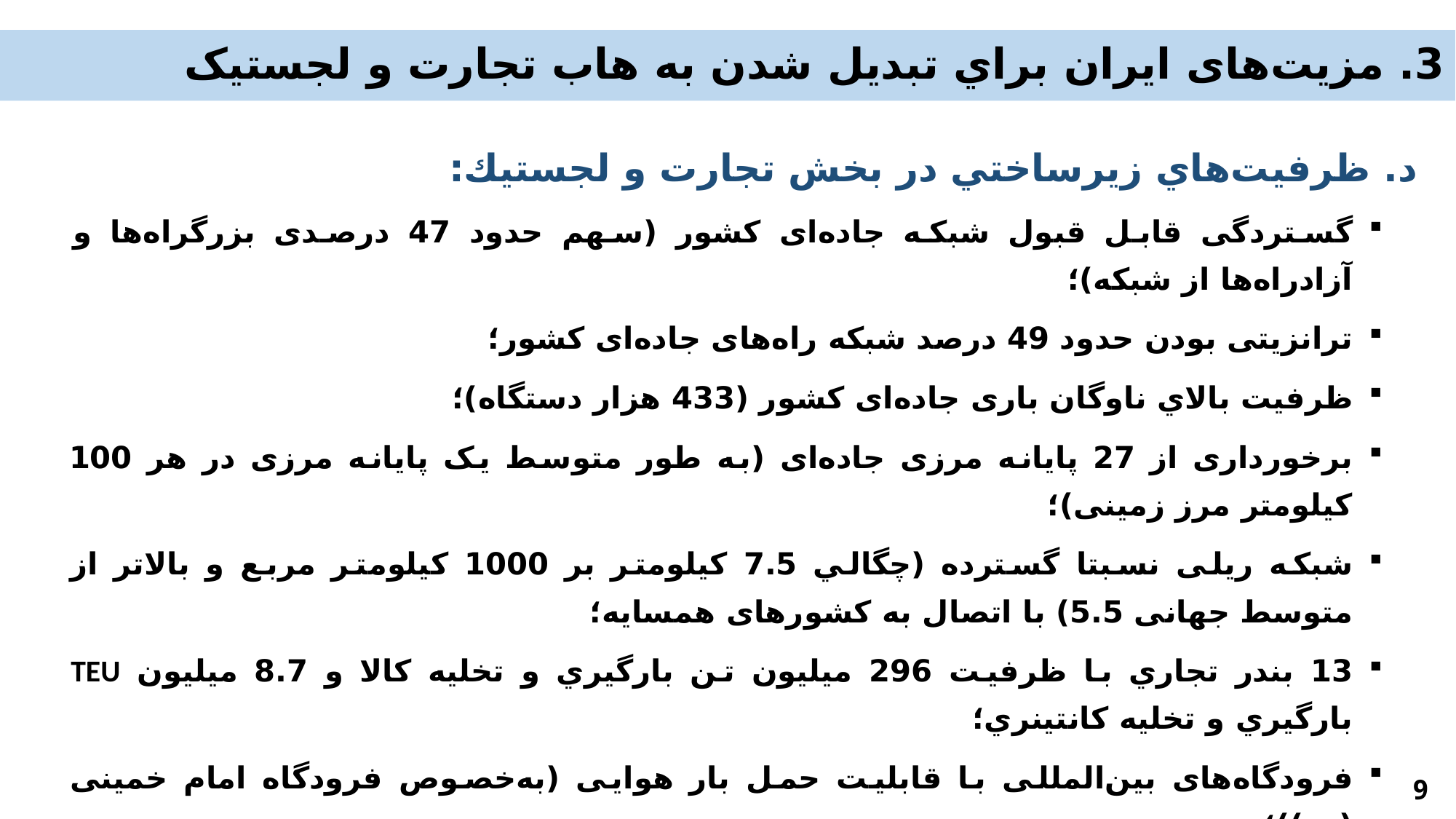

3. مزیت‌های ايران براي تبديل شدن به هاب تجارت و لجستیک
د. ظرفيت‌هاي زيرساختي در بخش تجارت و لجستيك:
گستردگی قابل قبول شبکه جاده‌ای کشور (سهم حدود 47 درصدی بزرگراه‌ها و آزادراه‌ها از شبكه)؛
ترانزیتی بودن حدود 49 درصد شبکه راه‌های جاده‌ای کشور؛
ظرفیت بالاي ناوگان باری جاده‌ای کشور (433 هزار دستگاه)؛
برخورداری از 27 پایانه مرزی جاده‌ای (به طور متوسط یک پایانه مرزی در هر 100 کیلومتر مرز زمینی)؛
شبکه ریلی نسبتا گسترده (چگالي 7.5 کیلومتر بر 1000 کیلومتر مربع و بالاتر از متوسط جهانی 5.5) با اتصال به کشورهای همسایه؛
13 بندر تجاري با ظرفيت 296 ميليون تن بارگيري و تخليه كالا و 8.7 ميليون TEU بارگيري و تخليه كانتينري؛
فرودگاه‌های بین‌المللی با قابلیت حمل بار هوایی (به‌خصوص فرودگاه امام خمینی (ره))؛
8 منطقه آزاد تجاری- صنعتی و 34 منطقه ویژه اقتصادی.
9